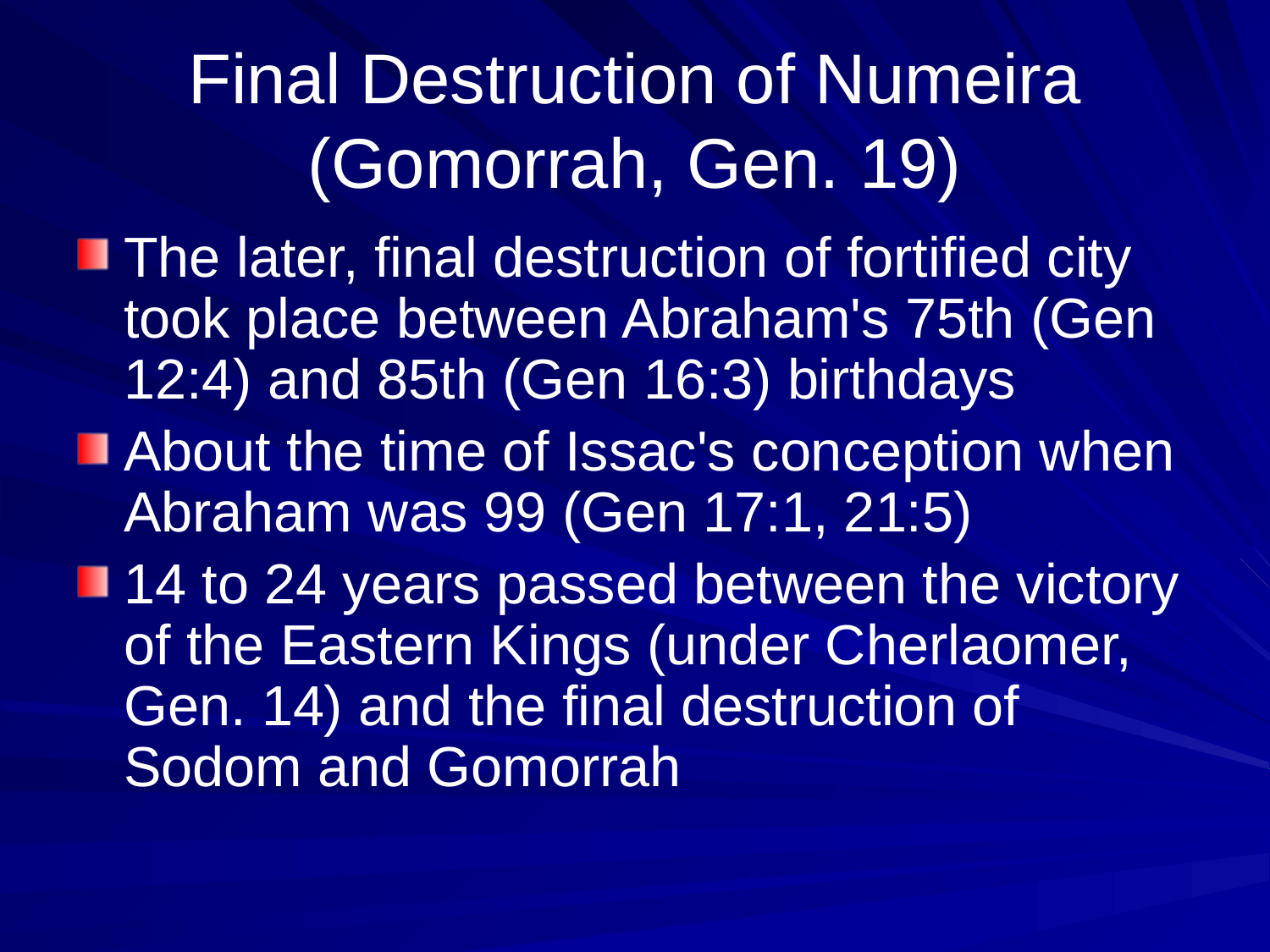

# Final Destruction of Numeira (Gomorrah, Gen. 19)
The later, final destruction of fortified city took place between Abraham's 75th (Gen 12:4) and 85th (Gen 16:3) birthdays
About the time of Issac's conception when Abraham was 99 (Gen 17:1, 21:5)
14 to 24 years passed between the victory of the Eastern Kings (under Cherlaomer, Gen. 14) and the final destruction of Sodom and Gomorrah